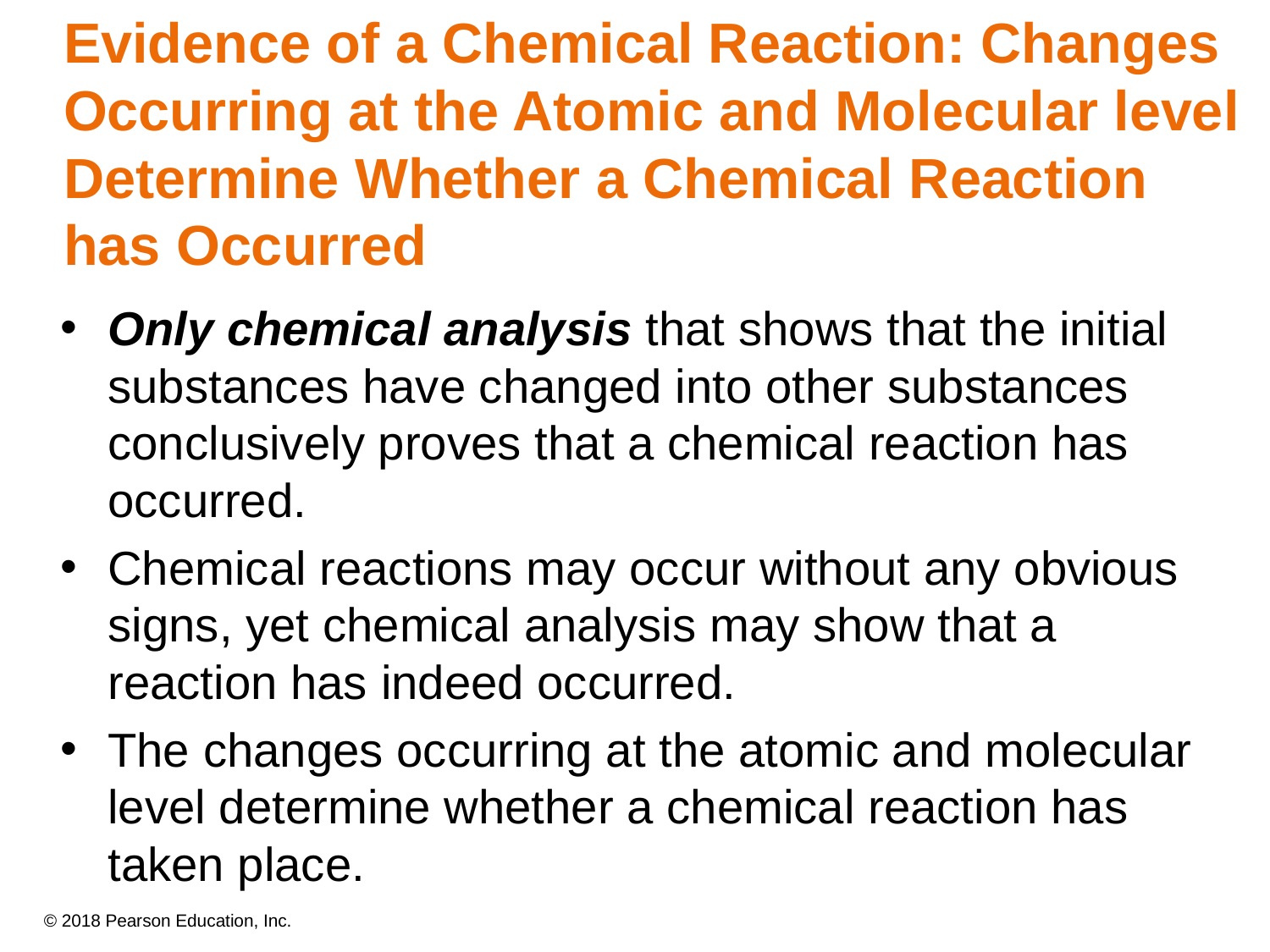

# Evidence of a Chemical Reaction: Changes Occurring at the Atomic and Molecular level Determine Whether a Chemical Reaction has Occurred
Only chemical analysis that shows that the initial substances have changed into other substances conclusively proves that a chemical reaction has occurred.
Chemical reactions may occur without any obvious signs, yet chemical analysis may show that a reaction has indeed occurred.
The changes occurring at the atomic and molecular level determine whether a chemical reaction has taken place.